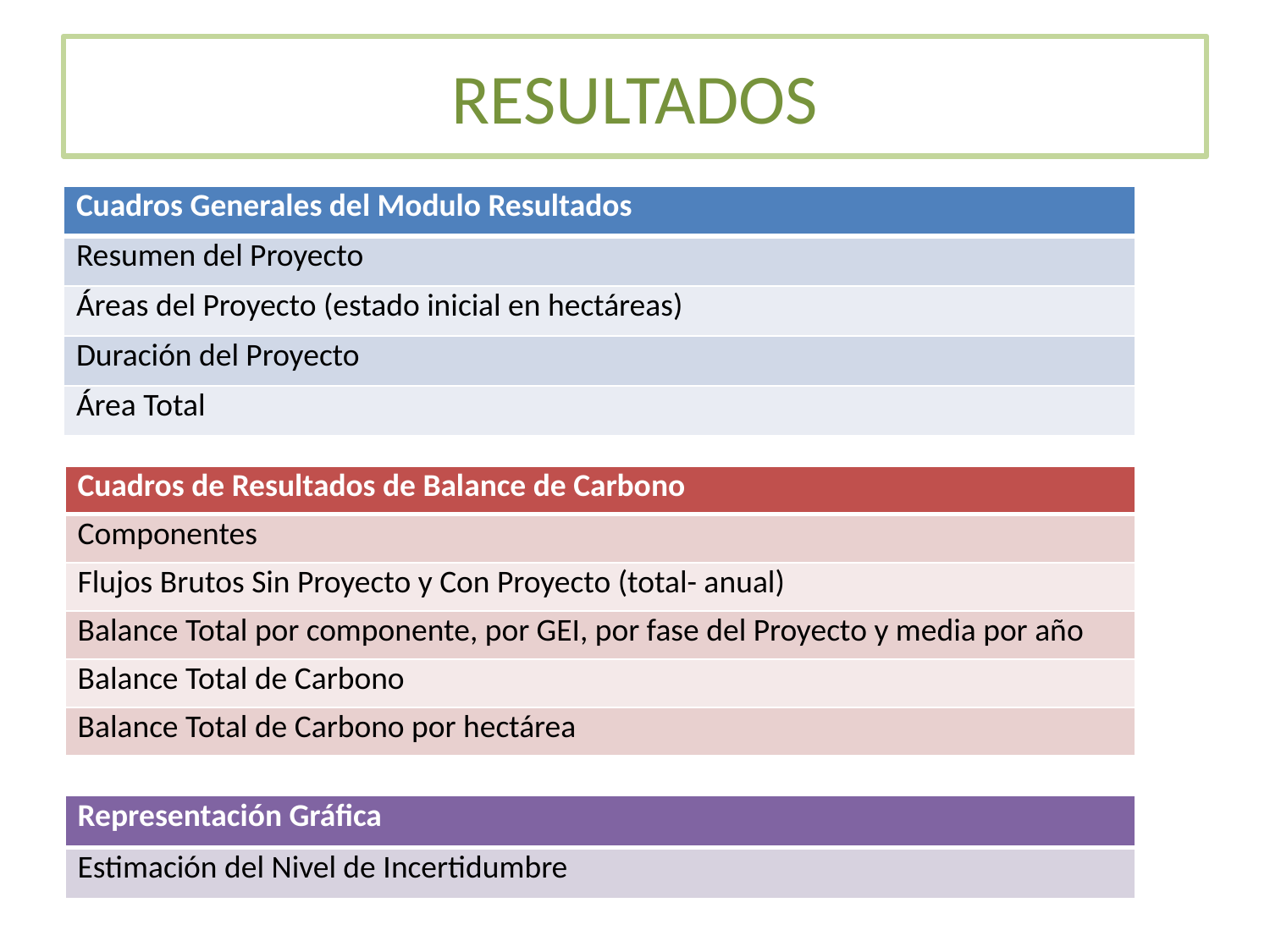

# RESULTADOS
| Cuadros Generales del Modulo Resultados |
| --- |
| Resumen del Proyecto |
| Áreas del Proyecto (estado inicial en hectáreas) |
| Duración del Proyecto |
| Área Total |
| Cuadros de Resultados de Balance de Carbono |
| --- |
| Componentes |
| Flujos Brutos Sin Proyecto y Con Proyecto (total- anual) |
| Balance Total por componente, por GEI, por fase del Proyecto y media por año |
| Balance Total de Carbono |
| Balance Total de Carbono por hectárea |
| Representación Gráfica |
| --- |
| Estimación del Nivel de Incertidumbre |